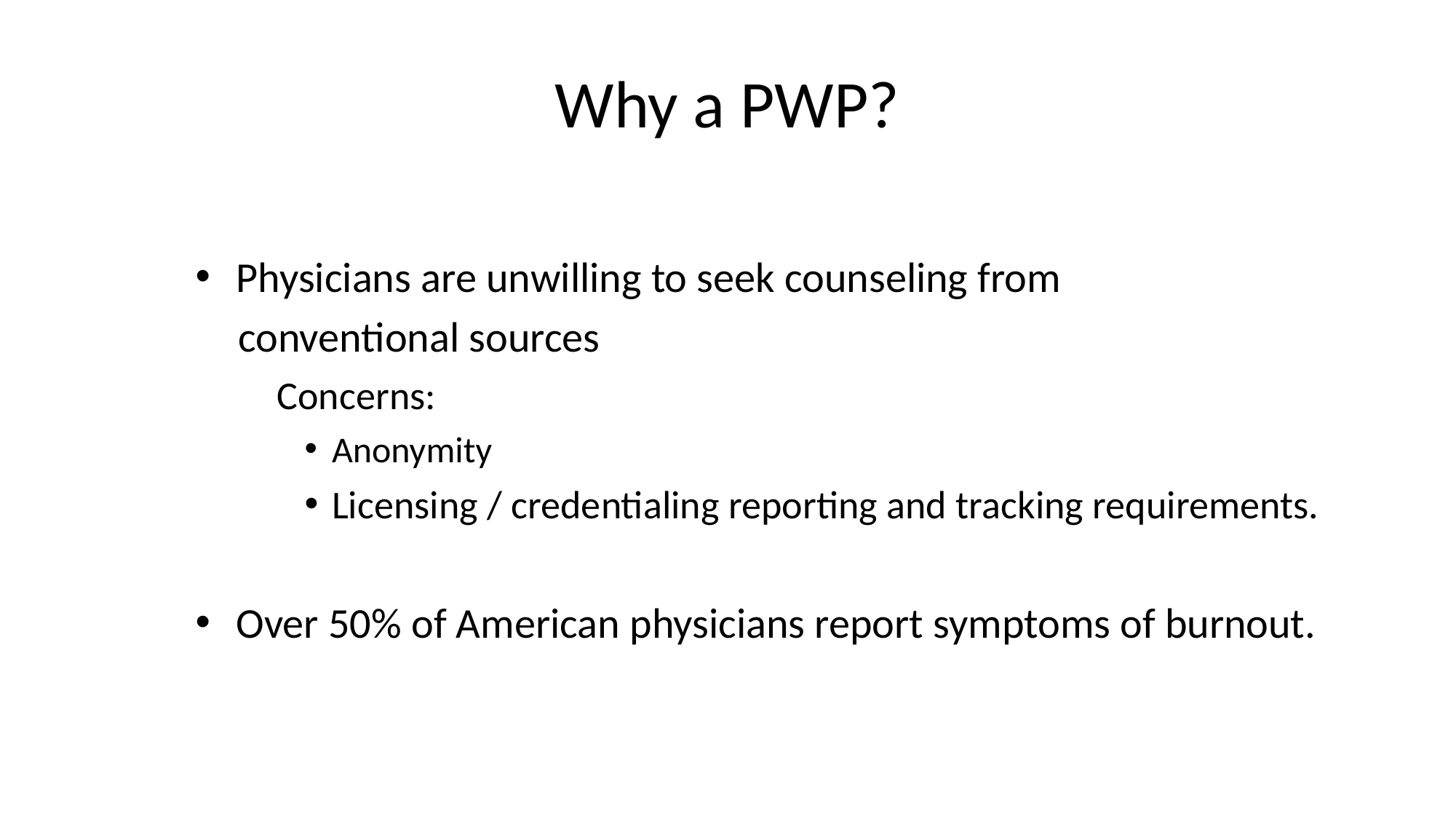

# Why a PWP?
Physicians are unwilling to seek counseling from
   conventional sources
   Concerns:
Anonymity
Licensing / credentialing reporting and tracking requirements.

Over 50% of American physicians report symptoms of burnout.